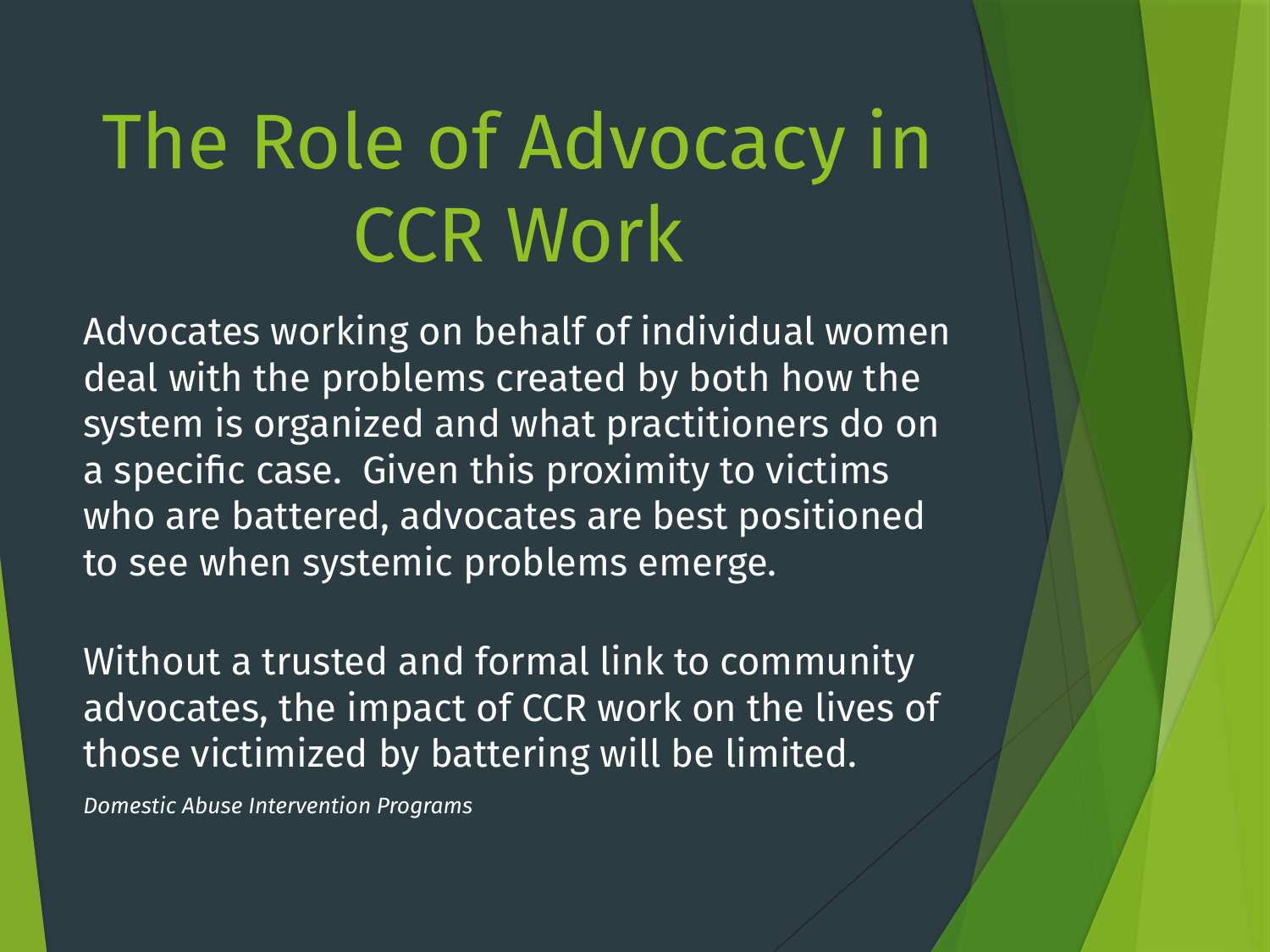

# The Role of Advocacy in CCR Work
Advocates working on behalf of individual women deal with the problems created by both how the system is organized and what practitioners do on a specific case.  Given this proximity to victims who are battered, advocates are best positioned to see when systemic problems emerge.

Without a trusted and formal link to community advocates, the impact of CCR work on the lives of those victimized by battering will be limited.
Domestic Abuse Intervention Programs